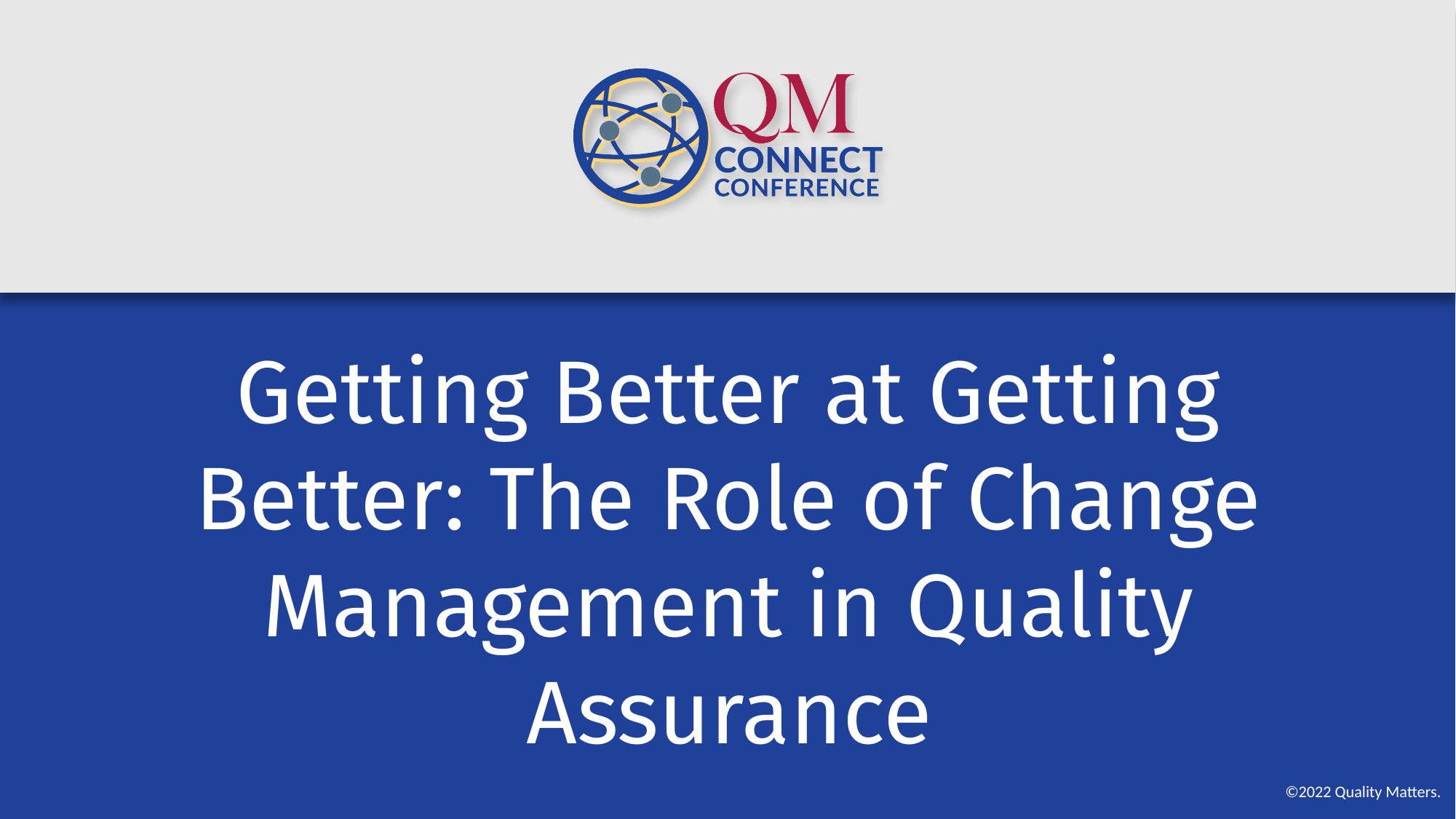

# Getting Better at Getting Better: The Role of Change Management in Quality Assurance